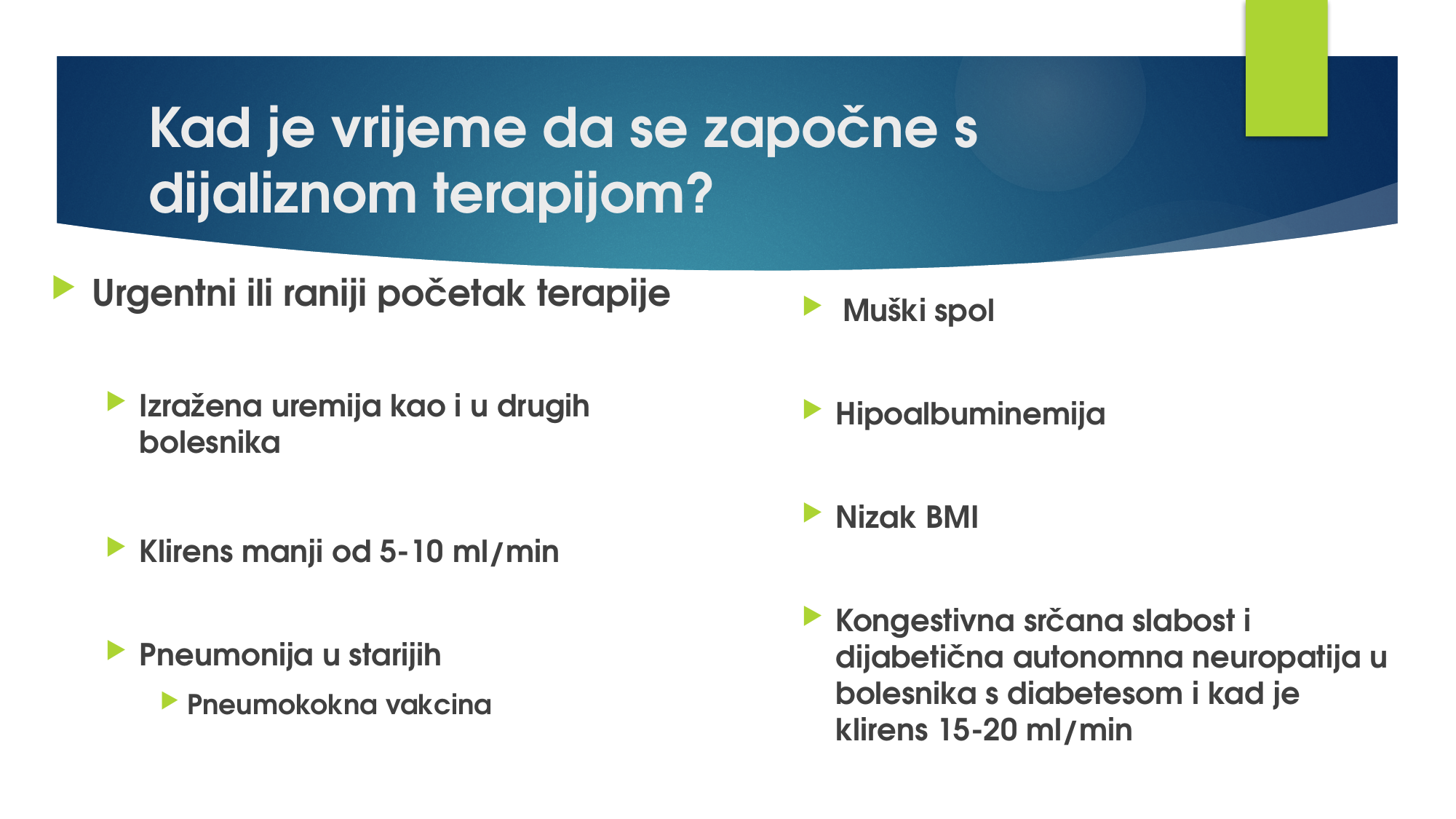

# Kad je vrijeme da se započne s dijaliznom terapijom?
Urgentni ili raniji početak terapije

Izražena uremija kao i u drugih bolesnika

Klirens manji od 5-10 ml/min

Pneumonija u starijih
Pneumokokna vakcina
Muški spol

Hipoalbuminemija

Nizak BMI

Kongestivna srčana slabost i dijabetična autonomna neuropatija u bolesnika s diabetesom i kad je klirens 15-20 ml/min